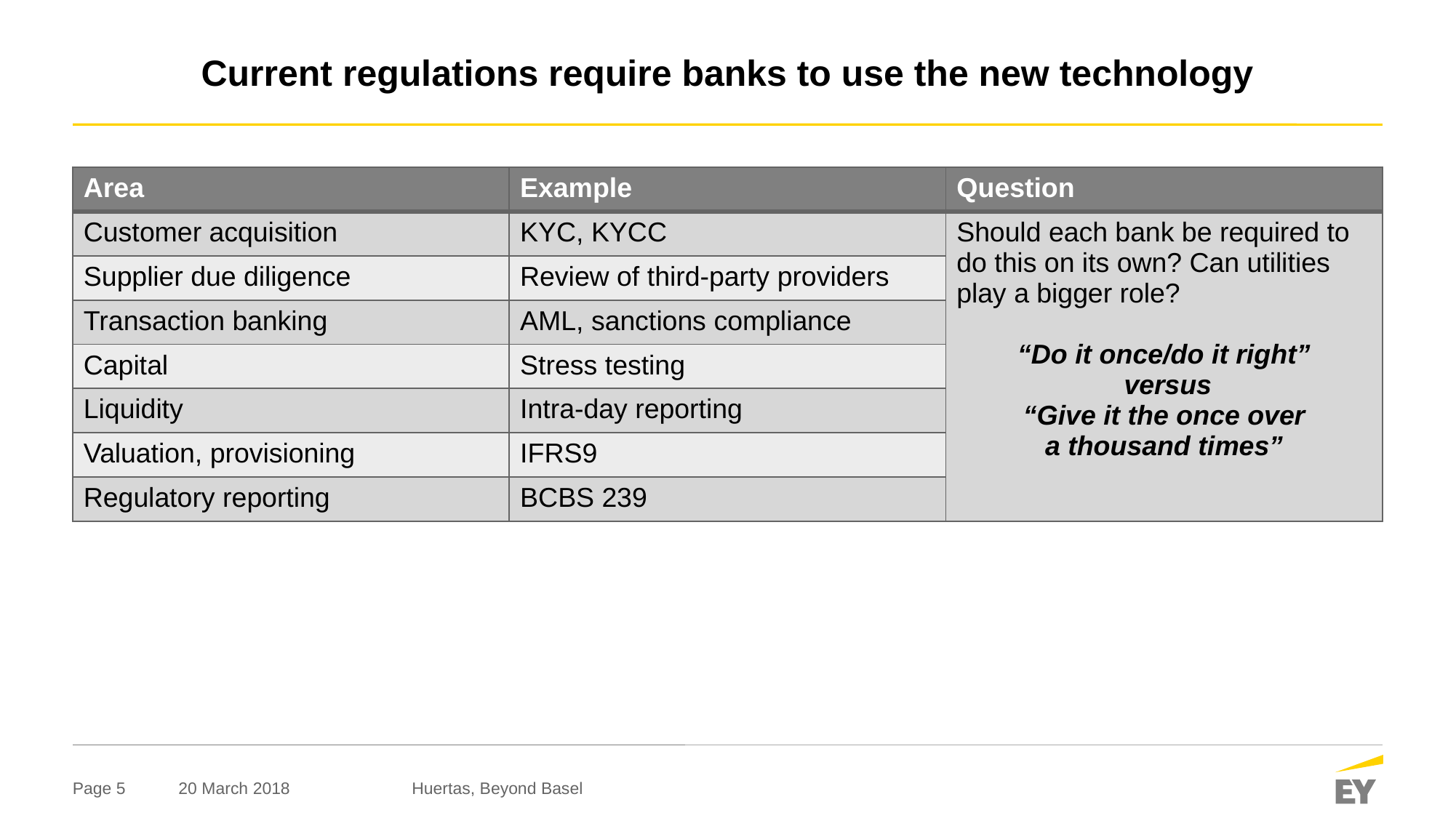

# Current regulations require banks to use the new technology
| Area | Example | Question |
| --- | --- | --- |
| Customer acquisition | KYC, KYCC | Should each bank be required to do this on its own? Can utilities play a bigger role? “Do it once/do it right” versus “Give it the once over a thousand times” |
| Supplier due diligence | Review of third-party providers |  |
| Transaction banking | AML, sanctions compliance |  |
| Capital | Stress testing |  |
| Liquidity | Intra-day reporting |  |
| Valuation, provisioning | IFRS9 |  |
| Regulatory reporting | BCBS 239 |  |
20 March 2018
Huertas, Beyond Basel